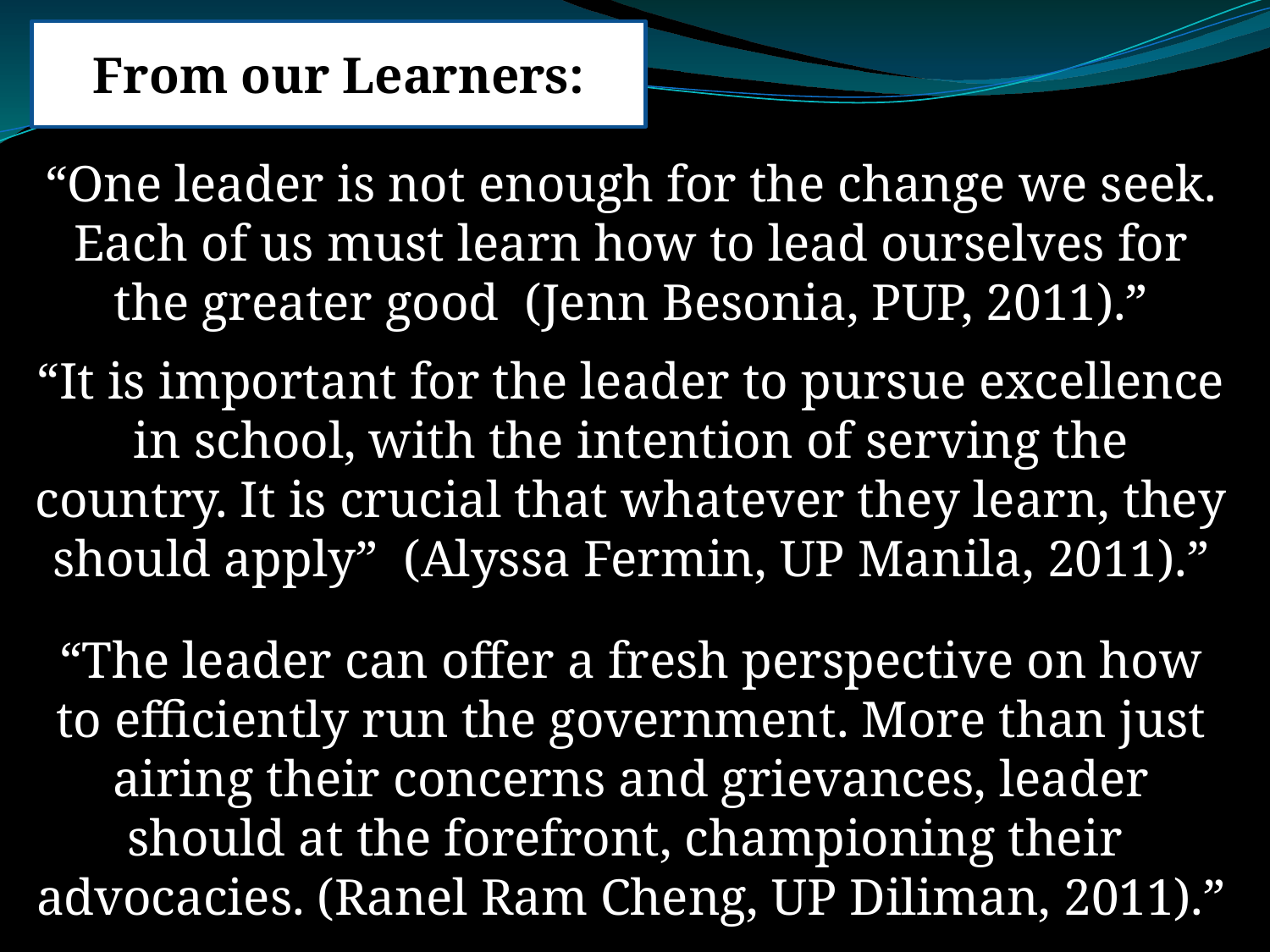

From our Learners:
“One leader is not enough for the change we seek. Each of us must learn how to lead ourselves for the greater good  (Jenn Besonia, PUP, 2011).”
“It is important for the leader to pursue excellence in school, with the intention of serving the country. It is crucial that whatever they learn, they should apply”  (Alyssa Fermin, UP Manila, 2011).”
“The leader can offer a fresh perspective on how to efficiently run the government. More than just airing their concerns and grievances, leader should at the forefront, championing their  advocacies. (Ranel Ram Cheng, UP Diliman, 2011).”